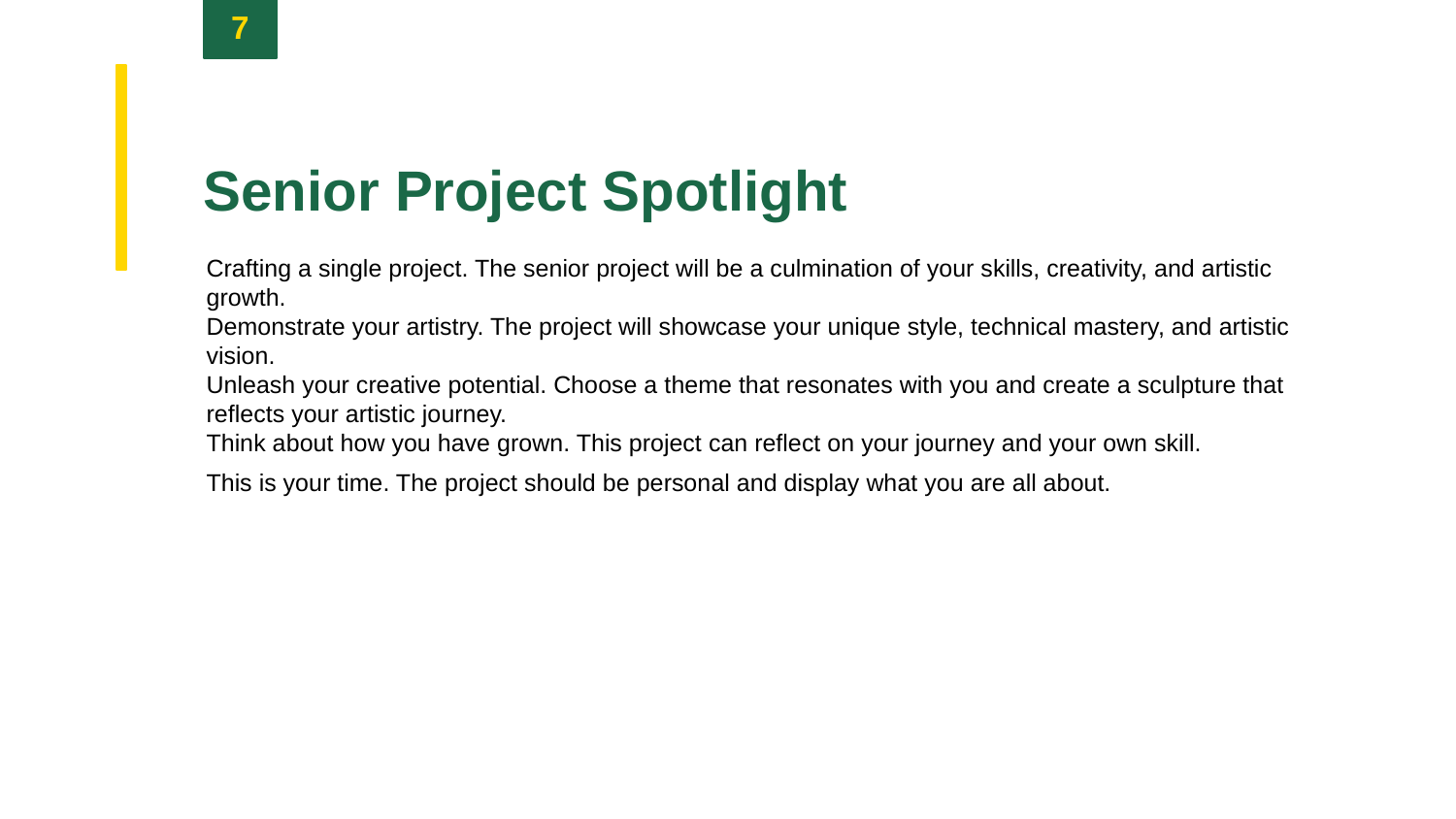

7

Senior Project Spotlight
Crafting a single project. The senior project will be a culmination of your skills, creativity, and artistic growth.
Demonstrate your artistry. The project will showcase your unique style, technical mastery, and artistic vision.
Unleash your creative potential. Choose a theme that resonates with you and create a sculpture that reflects your artistic journey.
Think about how you have grown. This project can reflect on your journey and your own skill.
This is your time. The project should be personal and display what you are all about.